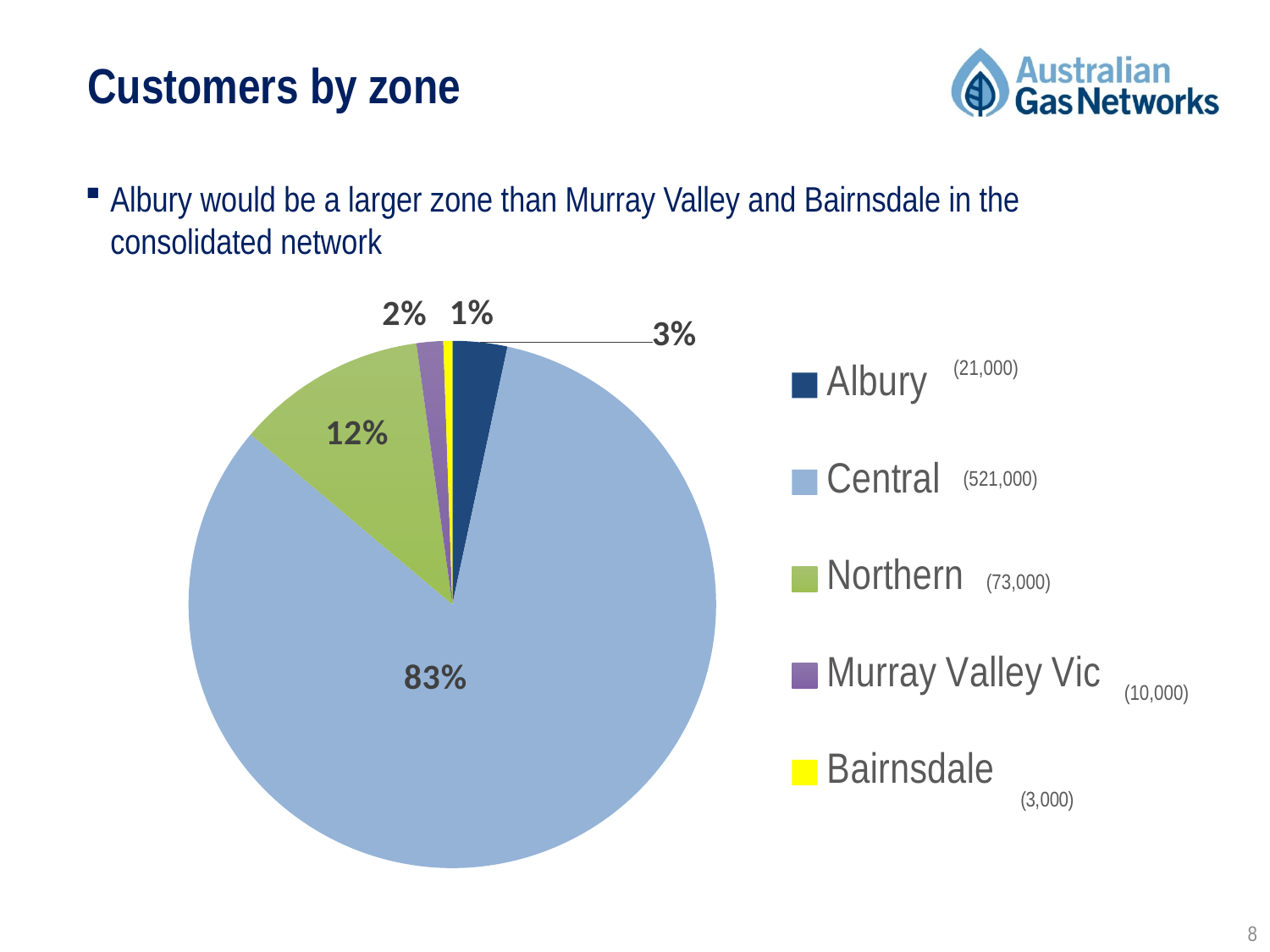

Customers by zone
Albury would be a larger zone than Murray Valley and Bairnsdale in the consolidated network

### Chart

| Category | Customers |
|---|---|
| Albury | 21114.550684931506 |
| Central | 520798.94520547945 |
| Northern | 73380.53150684932 |
| Murray Valley Vic | 10289.183561643835 |
| Bairnsdale | 3423.4575342465755 |

### Chart

| Category |
|---|
(21,000)
(521,000)
(73,000)
(10,000)
8